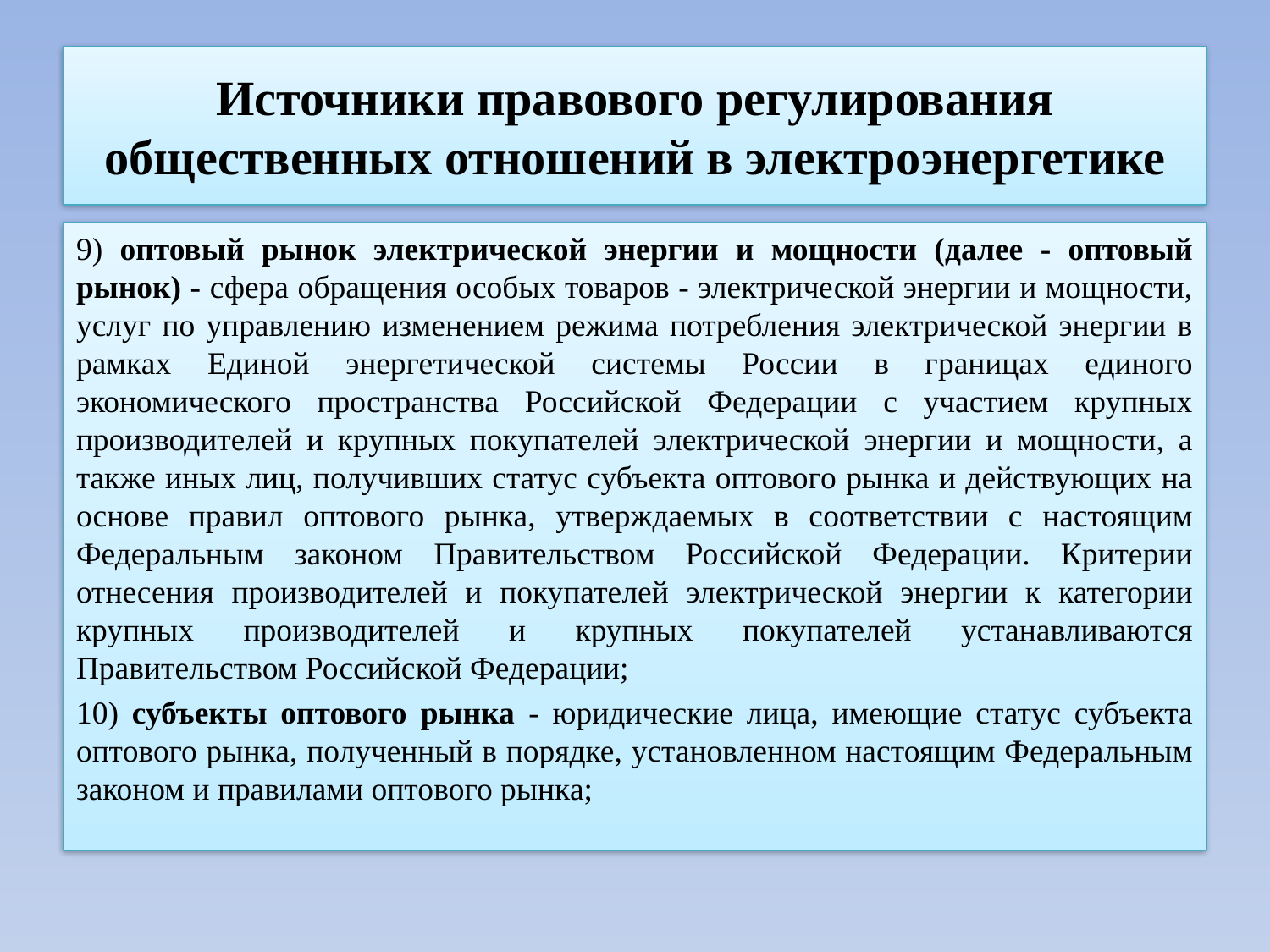

# Источники правового регулирования общественных отношений в электроэнергетике
9) оптовый рынок электрической энергии и мощности (далее - оптовый рынок) - сфера обращения особых товаров - электрической энергии и мощности, услуг по управлению изменением режима потребления электрической энергии в рамках Единой энергетической системы России в границах единого экономического пространства Российской Федерации с участием крупных производителей и крупных покупателей электрической энергии и мощности, а также иных лиц, получивших статус субъекта оптового рынка и действующих на основе правил оптового рынка, утверждаемых в соответствии с настоящим Федеральным законом Правительством Российской Федерации. Критерии отнесения производителей и покупателей электрической энергии к категории крупных производителей и крупных покупателей устанавливаются Правительством Российской Федерации;
10) субъекты оптового рынка - юридические лица, имеющие статус субъекта оптового рынка, полученный в порядке, установленном настоящим Федеральным законом и правилами оптового рынка;